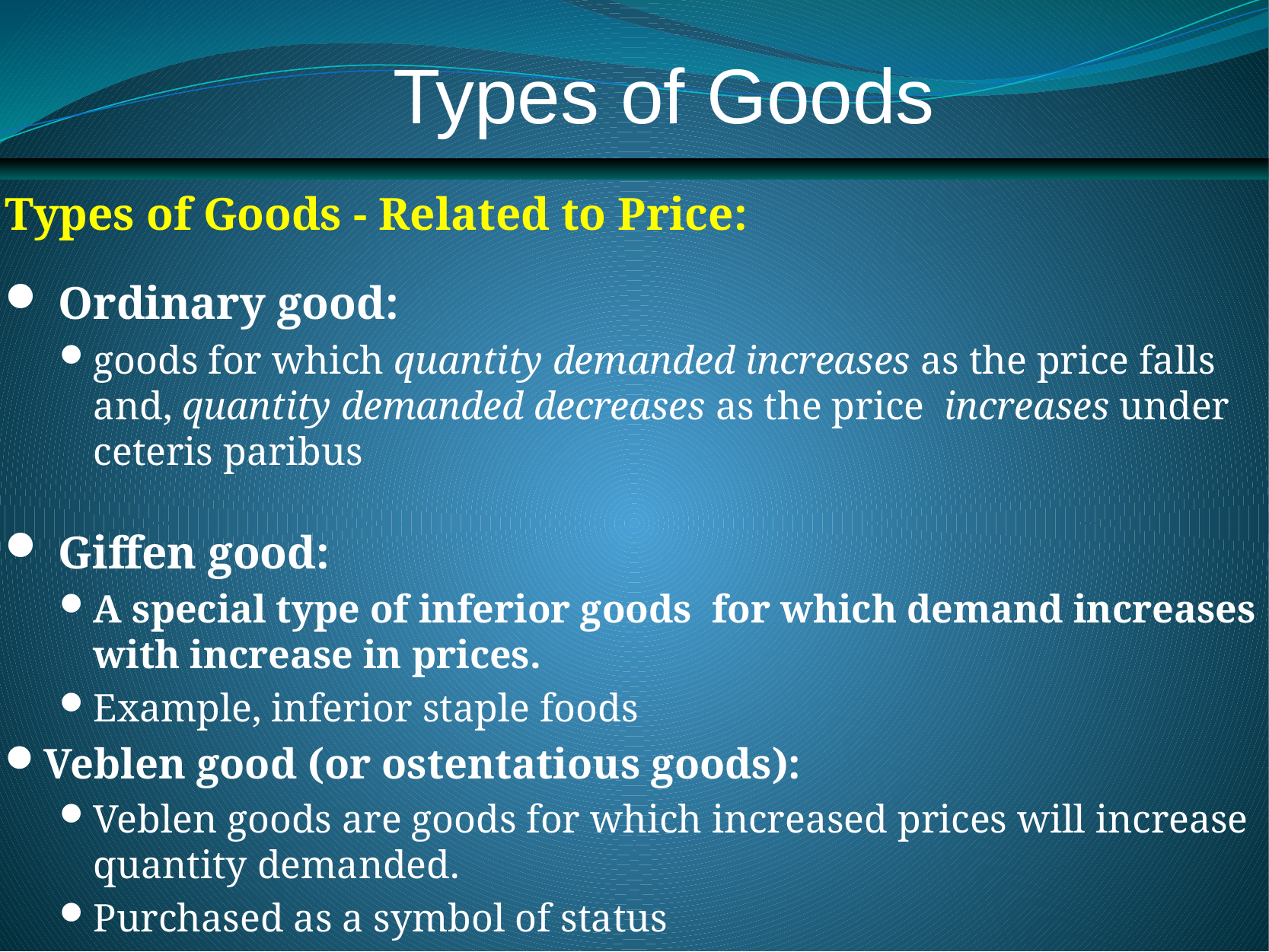

Types of Goods

Types of Goods - Related to Price:

 Ordinary good:
goods for which quantity demanded increases as the price falls and, quantity demanded decreases as the price  increases under ceteris paribus

 Giffen good:
A special type of inferior goods  for which demand increases with increase in prices.
Example, inferior staple foods
Veblen good (or ostentatious goods):
Veblen goods are goods for which increased prices will increase quantity demanded.
Purchased as a symbol of status